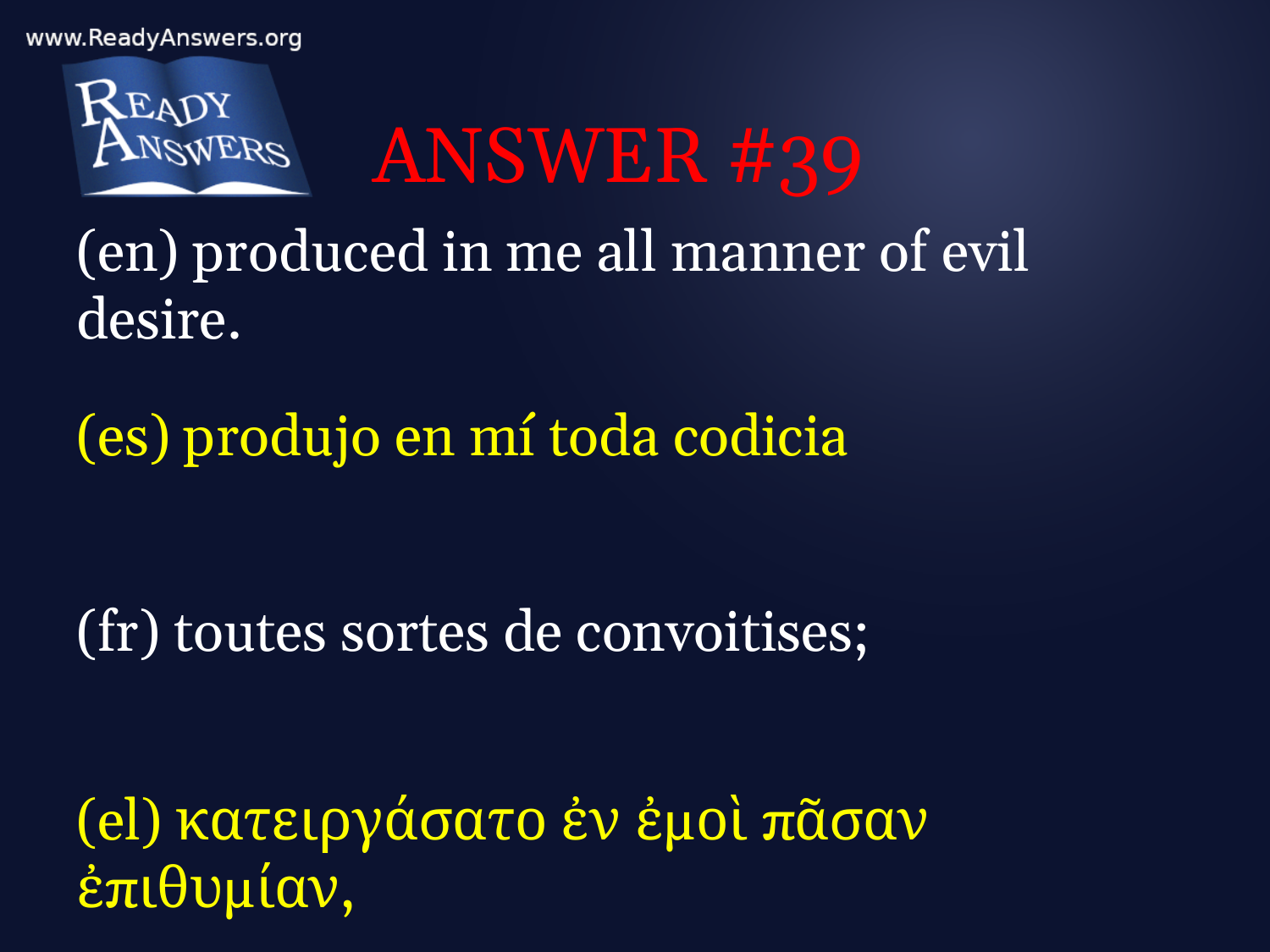

# ANSWER #39
(en) produced in me all manner of evil desire.
(es) produjo en mí toda codicia
(fr) toutes sortes de convoitises;
(el) κατειργάσατο ἐν ἐμοὶ πᾶσαν ἐπιθυμίαν,